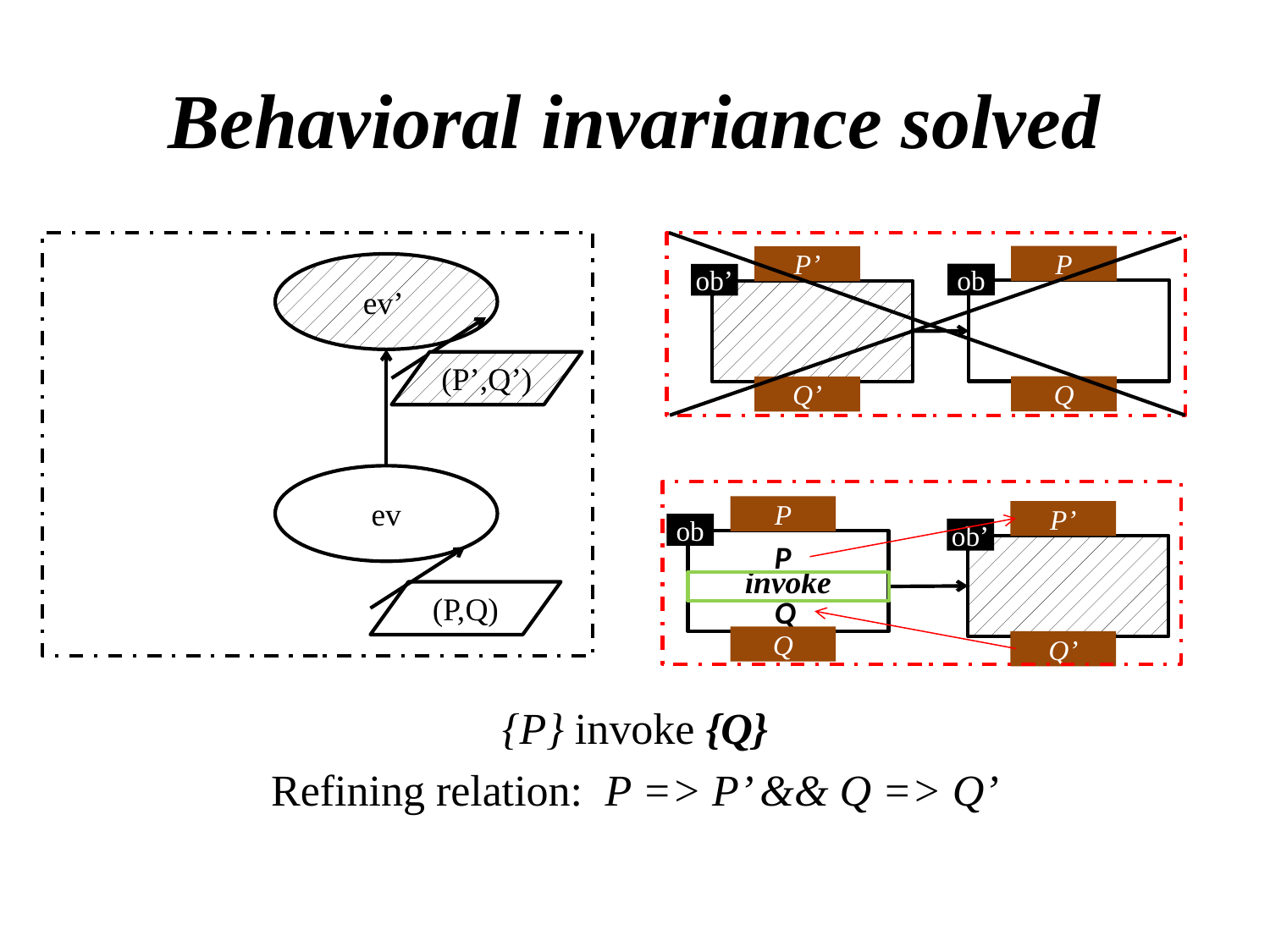

# Behavioral invariance solved

{P} invoke {Q}
Refining relation:  P => P’ && Q => Q’

P
ob

Q
P’
ob’

Q’
ev’
(P’,Q’)
ev

P
ob
invoke
P

Q
Q
P’
ob’

Q’
(P,Q)